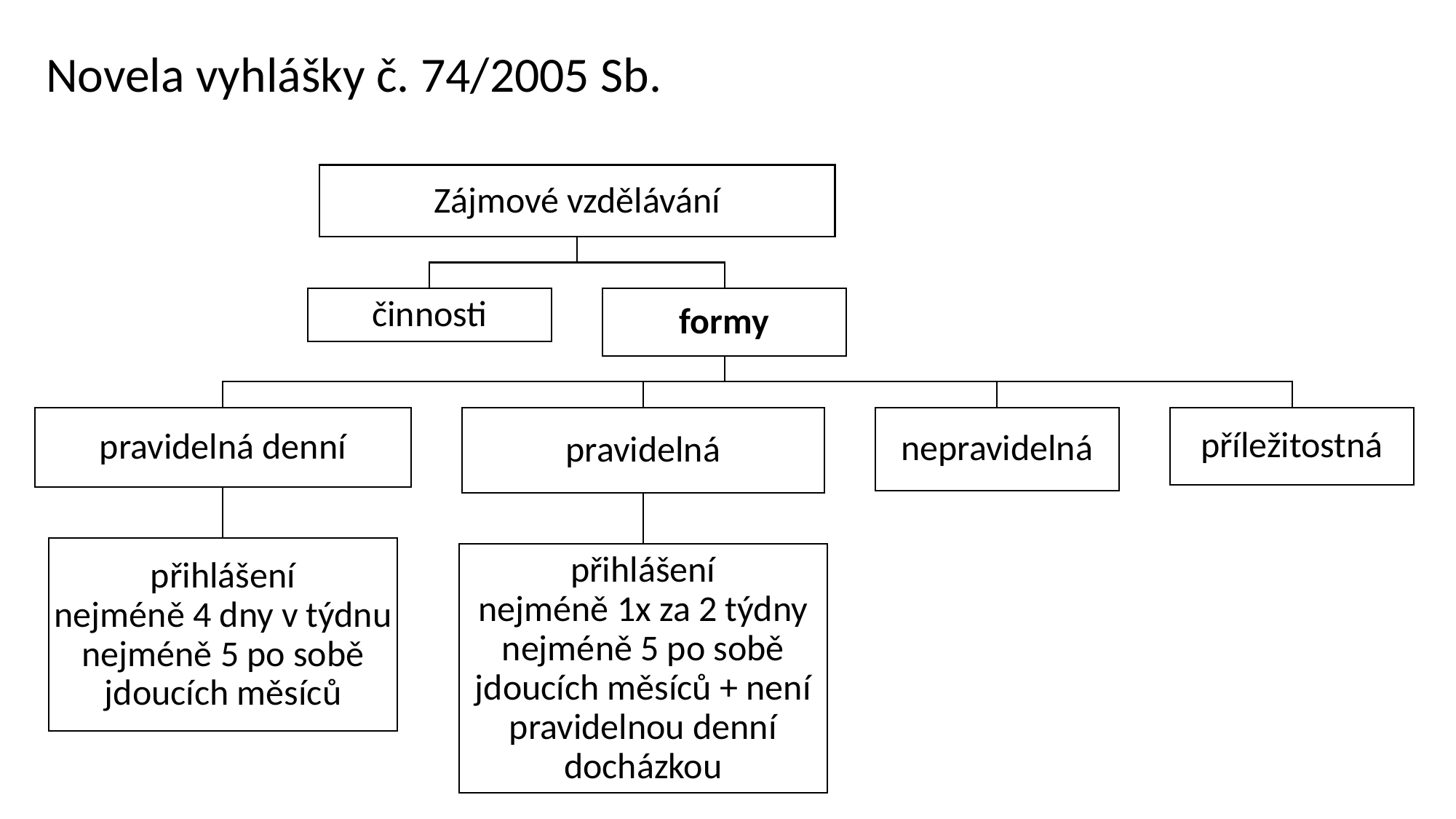

# Novela vyhlášky č. 74/2005 Sb.
Zájmové vzdělávání
činnosti
formy
pravidelná denní
přihlášení
nejméně 4 dny v týdnu
nejméně 5 po sobě jdoucích měsíců
pravidelná
přihlášení
nejméně 1x za 2 týdny
nejméně 5 po sobě jdoucích měsíců + není pravidelnou denní docházkou
nepravidelná
příležitostná